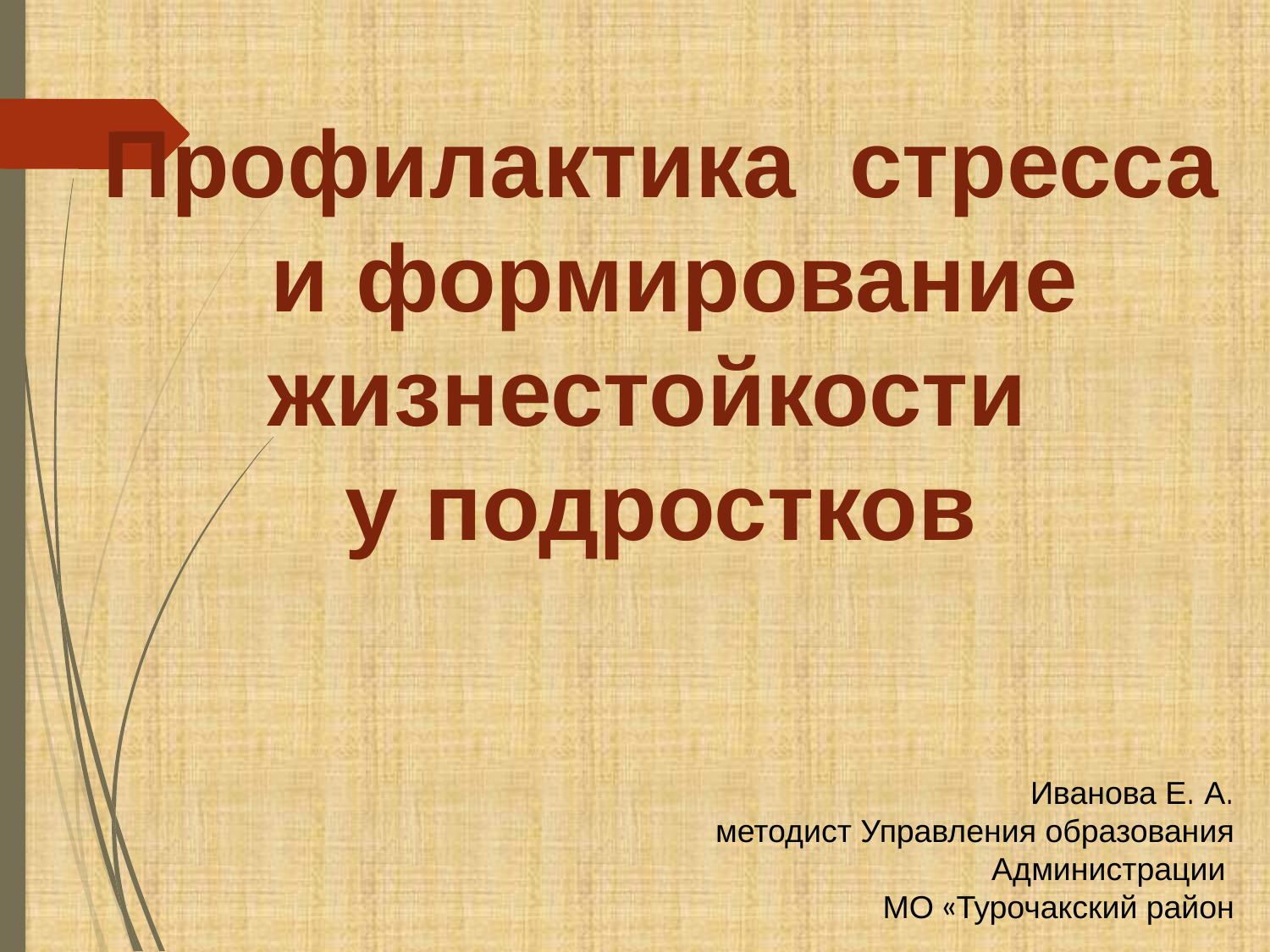

# Профилактика  стресса и формирование жизнестойкости у подростков
Иванова Е. А.
методист Управления образования Администрации
МО «Турочакский район